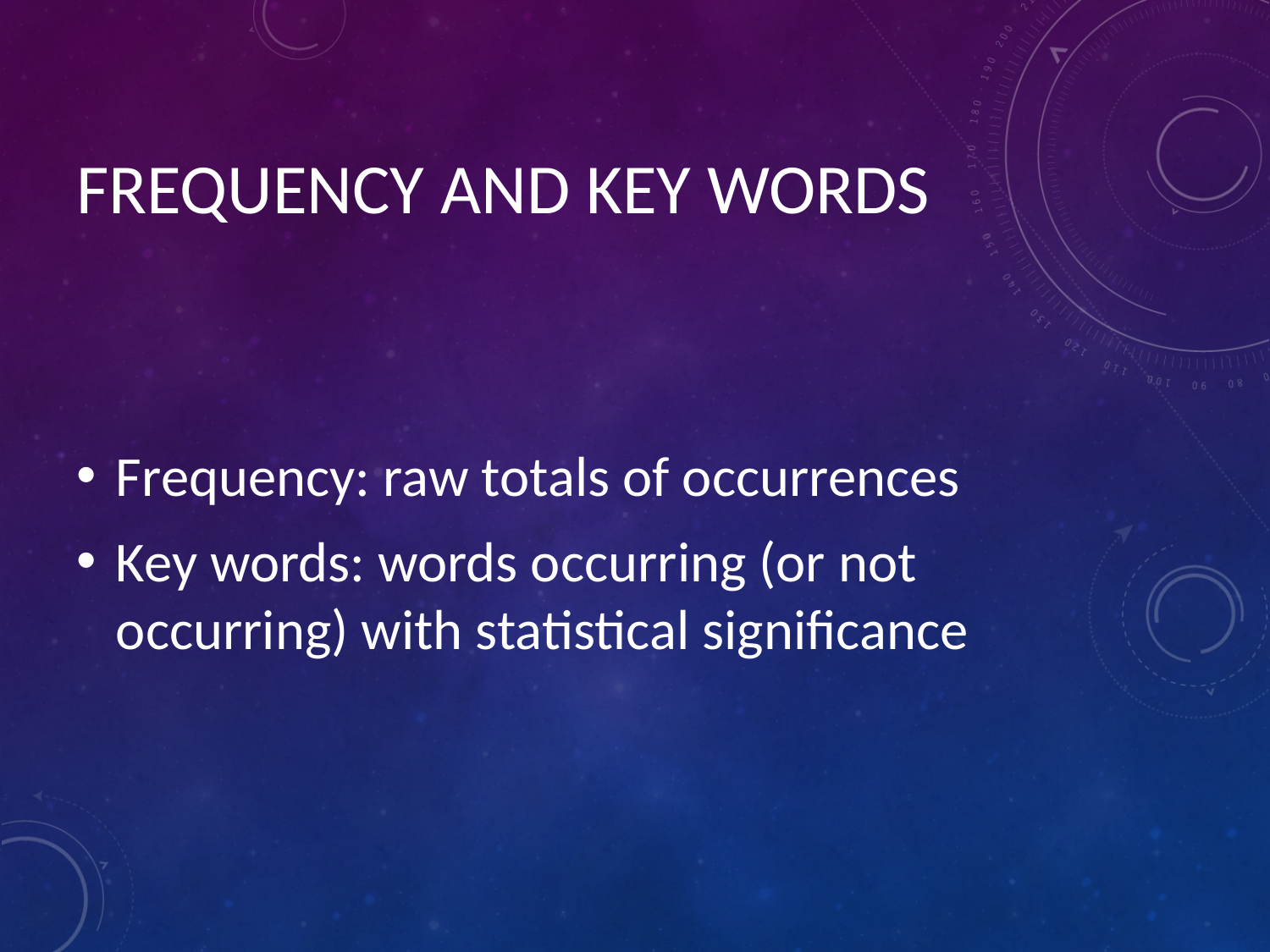

# Frequency and Key words
Frequency: raw totals of occurrences
Key words: words occurring (or not occurring) with statistical significance